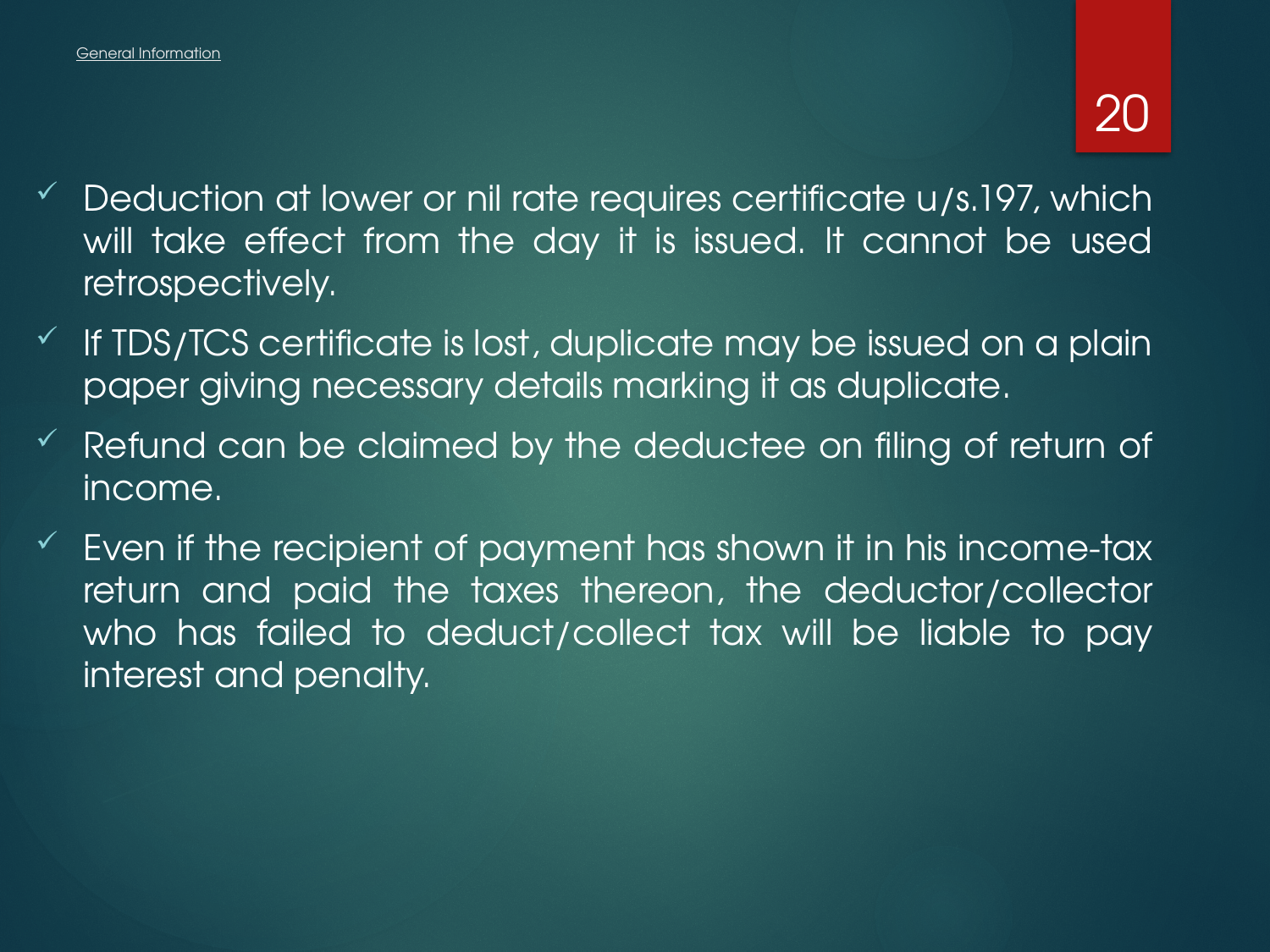

# General Information
20
Deduction at lower or nil rate requires certificate u/s.197, which will take effect from the day it is issued. It cannot be used retrospectively.
If TDS/TCS certificate is lost, duplicate may be issued on a plain paper giving necessary details marking it as duplicate.
Refund can be claimed by the deductee on filing of return of income.
Even if the recipient of payment has shown it in his income-tax return and paid the taxes thereon, the deductor/collector who has failed to deduct/collect tax will be liable to pay interest and penalty.